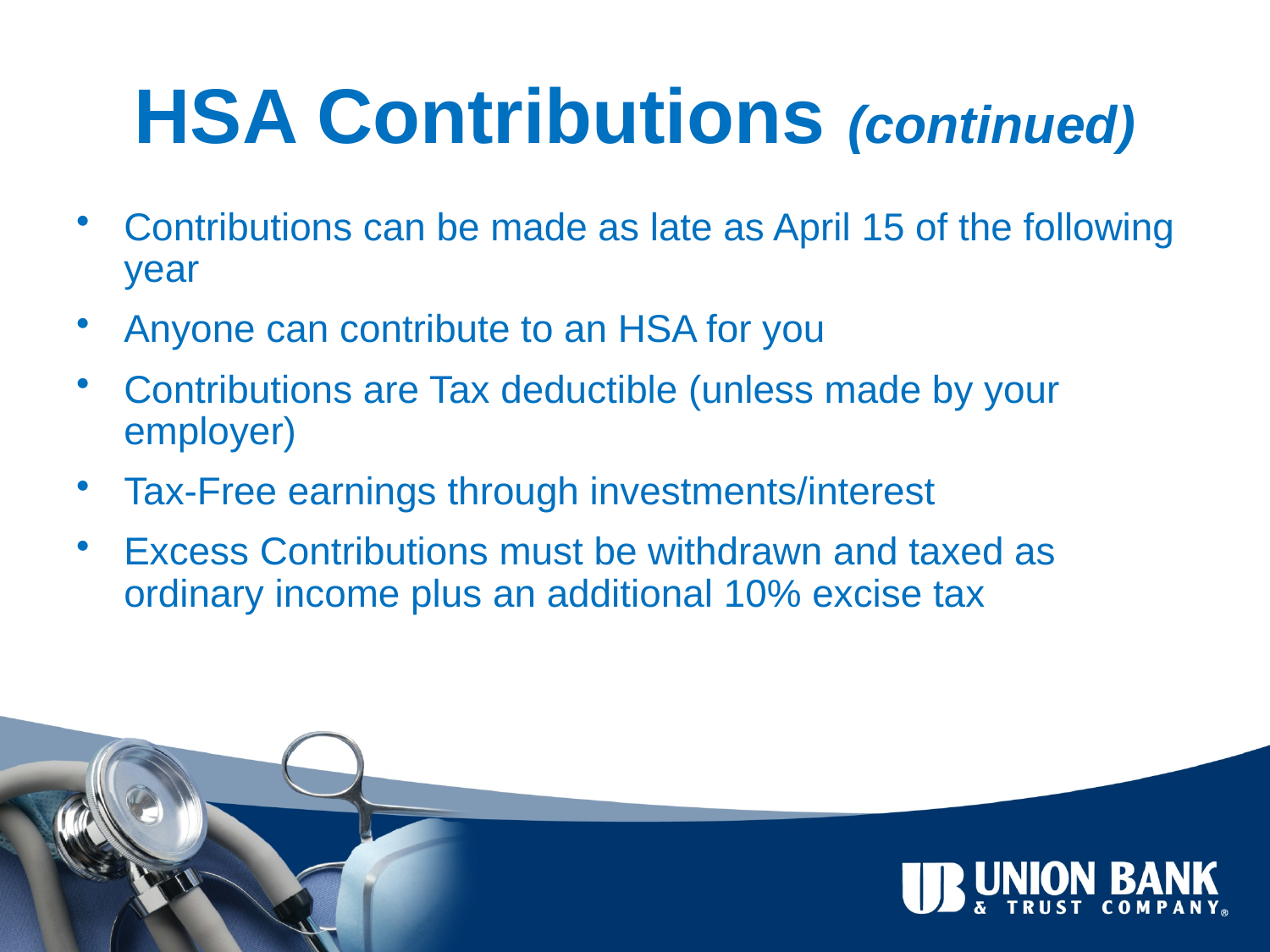

HSA Contributions (continued)
Contributions can be made as late as April 15 of the following year
Anyone can contribute to an HSA for you
Contributions are Tax deductible (unless made by your employer)
Tax-Free earnings through investments/interest
Excess Contributions must be withdrawn and taxed as ordinary income plus an additional 10% excise tax